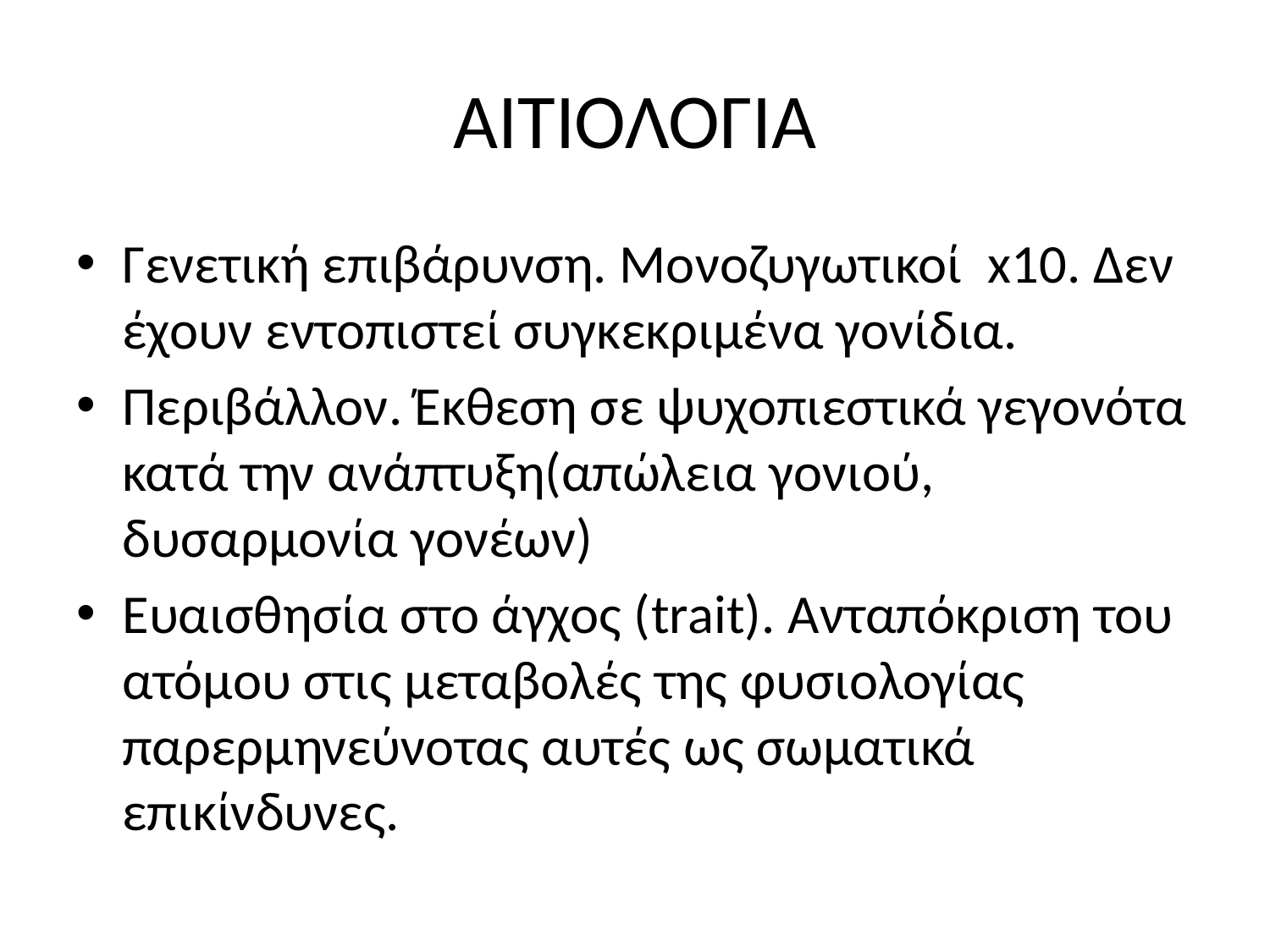

# ΑΙΤΙΟΛΟΓΙΑ
Γενετική επιβάρυνση. Μονοζυγωτικοί  x10. Δεν έχουν εντοπιστεί συγκεκριμένα γονίδια.
Περιβάλλον. Έκθεση σε ψυχοπιεστικά γεγονότα κατά την ανάπτυξη(απώλεια γονιού, δυσαρμονία γονέων)
Ευαισθησία στο άγχος (trait). Ανταπόκριση του ατόμου στις μεταβολές της φυσιολογίας παρερμηνεύνοτας αυτές ως σωματικά επικίνδυνες.